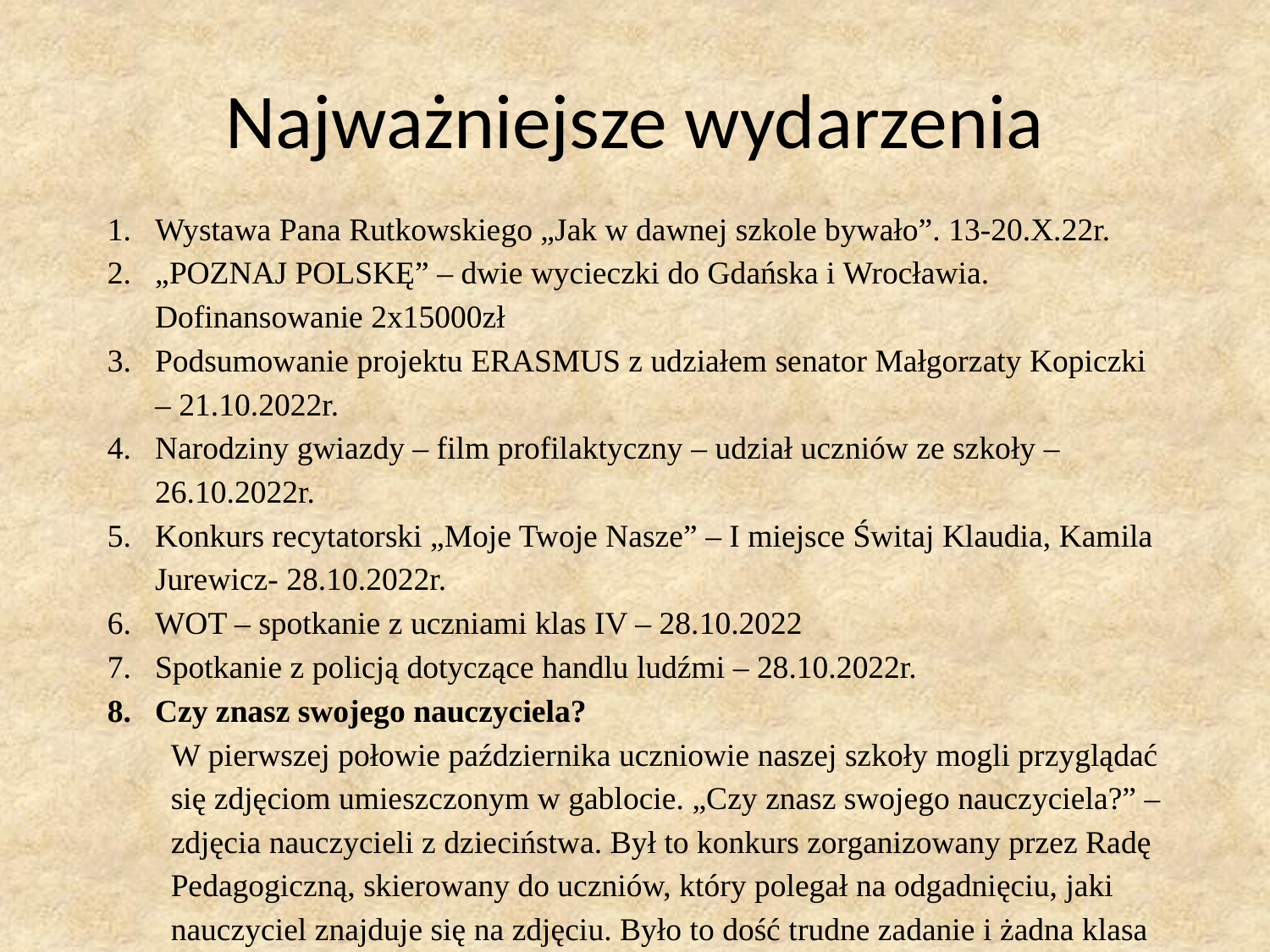

# Najważniejsze wydarzenia
Wystawa Pana Rutkowskiego „Jak w dawnej szkole bywało”. 13-20.X.22r.
„POZNAJ POLSKĘ” – dwie wycieczki do Gdańska i Wrocławia. Dofinansowanie 2x15000zł
Podsumowanie projektu ERASMUS z udziałem senator Małgorzaty Kopiczki – 21.10.2022r.
Narodziny gwiazdy – film profilaktyczny – udział uczniów ze szkoły – 26.10.2022r.
Konkurs recytatorski „Moje Twoje Nasze” – I miejsce Świtaj Klaudia, Kamila Jurewicz- 28.10.2022r.
WOT – spotkanie z uczniami klas IV – 28.10.2022
Spotkanie z policją dotyczące handlu ludźmi – 28.10.2022r.
Czy znasz swojego nauczyciela?
W pierwszej połowie października uczniowie naszej szkoły mogli przyglądać się zdjęciom umieszczonym w gablocie. „Czy znasz swojego nauczyciela?” –zdjęcia nauczycieli z dzieciństwa. Był to konkurs zorganizowany przez Radę Pedagogiczną, skierowany do uczniów, który polegał na odgadnięciu, jaki nauczyciel znajduje się na zdjęciu. Było to dość trudne zadanie i żadna klasa nie trafiła w 100%.